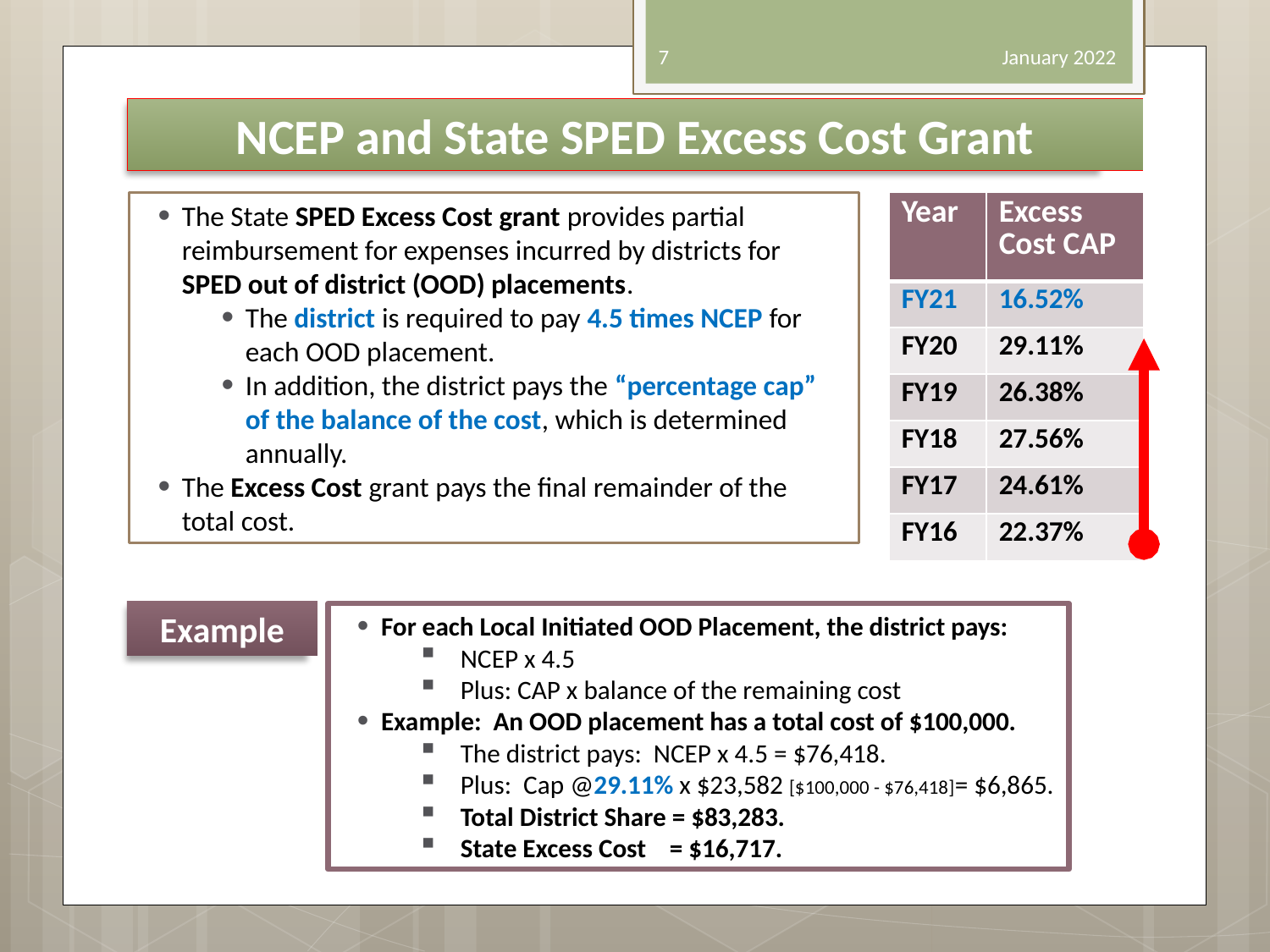

7
January 2022
NCEP and State SPED Excess Cost Grant
The State SPED Excess Cost grant provides partial reimbursement for expenses incurred by districts for SPED out of district (OOD) placements.
The district is required to pay 4.5 times NCEP for each OOD placement.
In addition, the district pays the “percentage cap” of the balance of the cost, which is determined annually.
The Excess Cost grant pays the final remainder of the total cost.
| Year | Excess Cost CAP |
| --- | --- |
| FY21 | 16.52% |
| FY20 | 29.11% |
| FY19 | 26.38% |
| FY18 | 27.56% |
| FY17 | 24.61% |
| FY16 | 22.37% |
Example
For each Local Initiated OOD Placement, the district pays:
NCEP x 4.5
Plus: CAP x balance of the remaining cost
Example:  An OOD placement has a total cost of $100,000.
The district pays:  NCEP x 4.5 = $76,418.
Plus:  Cap @29.11% x $23,582 [$100,000 - $76,418]= $6,865.
Total District Share = $83,283.
State Excess Cost    = $16,717.